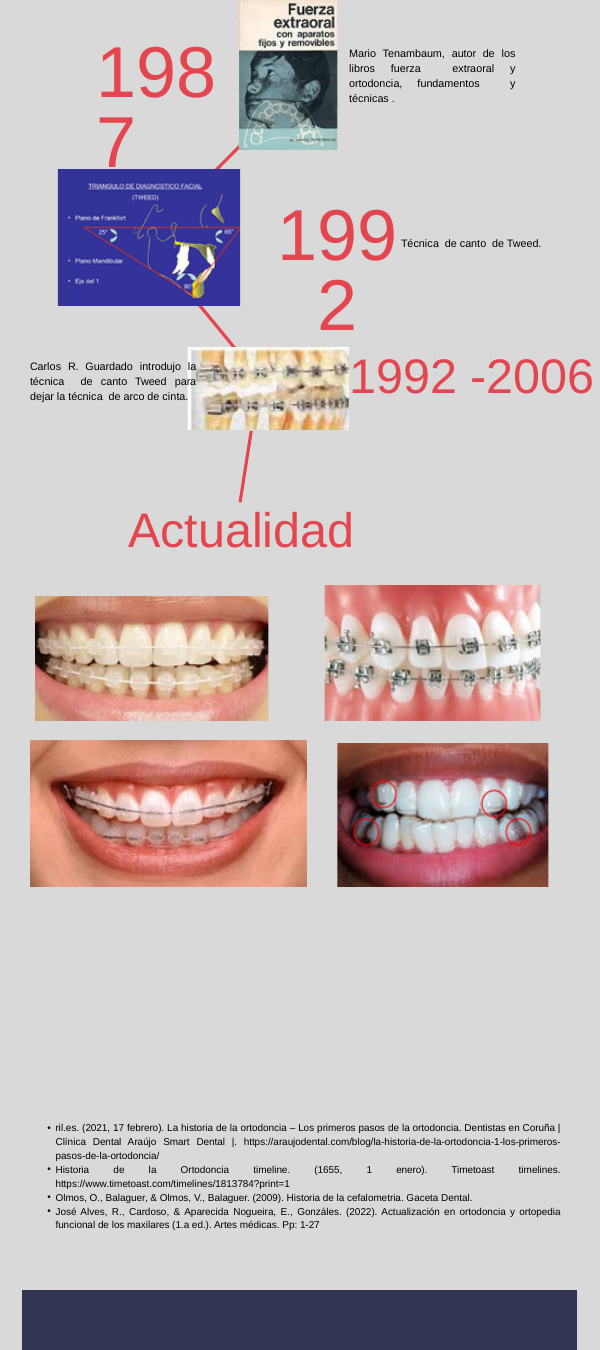

1987
Mario Tenambaum, autor de los libros fuerza  extraoral y ortodoncia, fundamentos  y técnicas .

1992
Técnica  de canto  de Tweed.

1992 -2006
Carlos R. Guardado introdujo la técnica  de canto Tweed para dejar la técnica  de arco de cinta.

Actualidad

ril.es. (2021, 17 febrero). La historia de la ortodoncia – Los primeros pasos de la ortodoncia. Dentistas en Coruña | Clínica Dental Araújo Smart Dental |. https://araujodental.com/blog/la-historia-de-la-ortodoncia-1-los-primeros-pasos-de-la-ortodoncia/
Historia de la Ortodoncia timeline. (1655, 1 enero). Timetoast timelines. https://www.timetoast.com/timelines/1813784?print=1
Olmos, O., Balaguer, & Olmos, V., Balaguer. (2009). Historia de la cefalometria. Gaceta Dental.
José Alves, R., Cardoso, & Aparecida Nogueira, E., Gonzáles. (2022). Actualización en ortodoncia y ortopedia funcional de los maxilares (1.a ed.). Artes médicas. Pp: 1-27